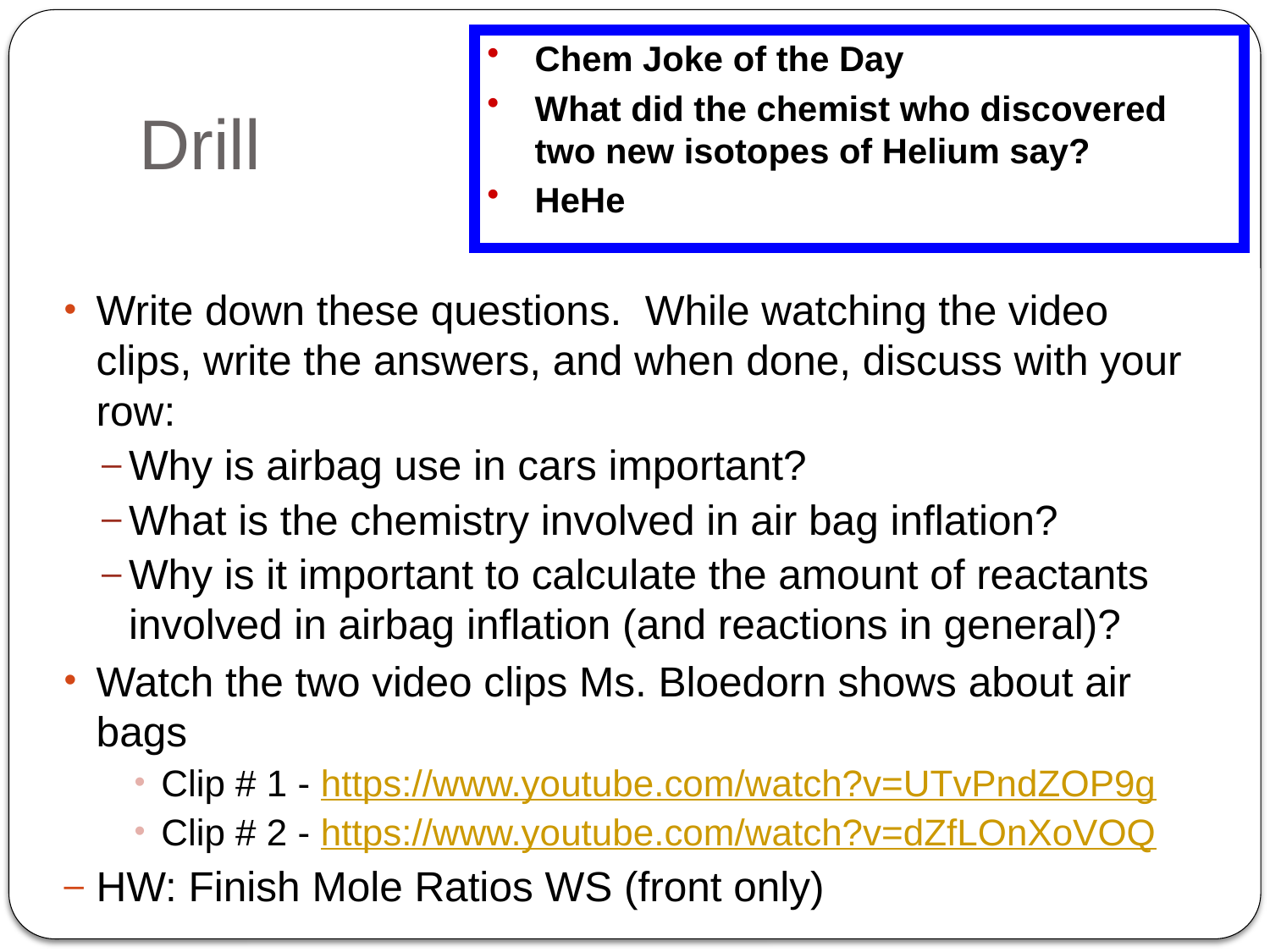

Chem Joke of the Day
What did the chemist who discovered two new isotopes of Helium say?
HeHe
# Drill
Write down these questions.  While watching the video clips, write the answers, and when done, discuss with your row:
Why is airbag use in cars important?
What is the chemistry involved in air bag inflation?
Why is it important to calculate the amount of reactants involved in airbag inflation (and reactions in general)?
Watch the two video clips Ms. Bloedorn shows about air bags
Clip # 1 - https://www.youtube.com/watch?v=UTvPndZOP9g
Clip # 2 - https://www.youtube.com/watch?v=dZfLOnXoVOQ
HW: Finish Mole Ratios WS (front only)